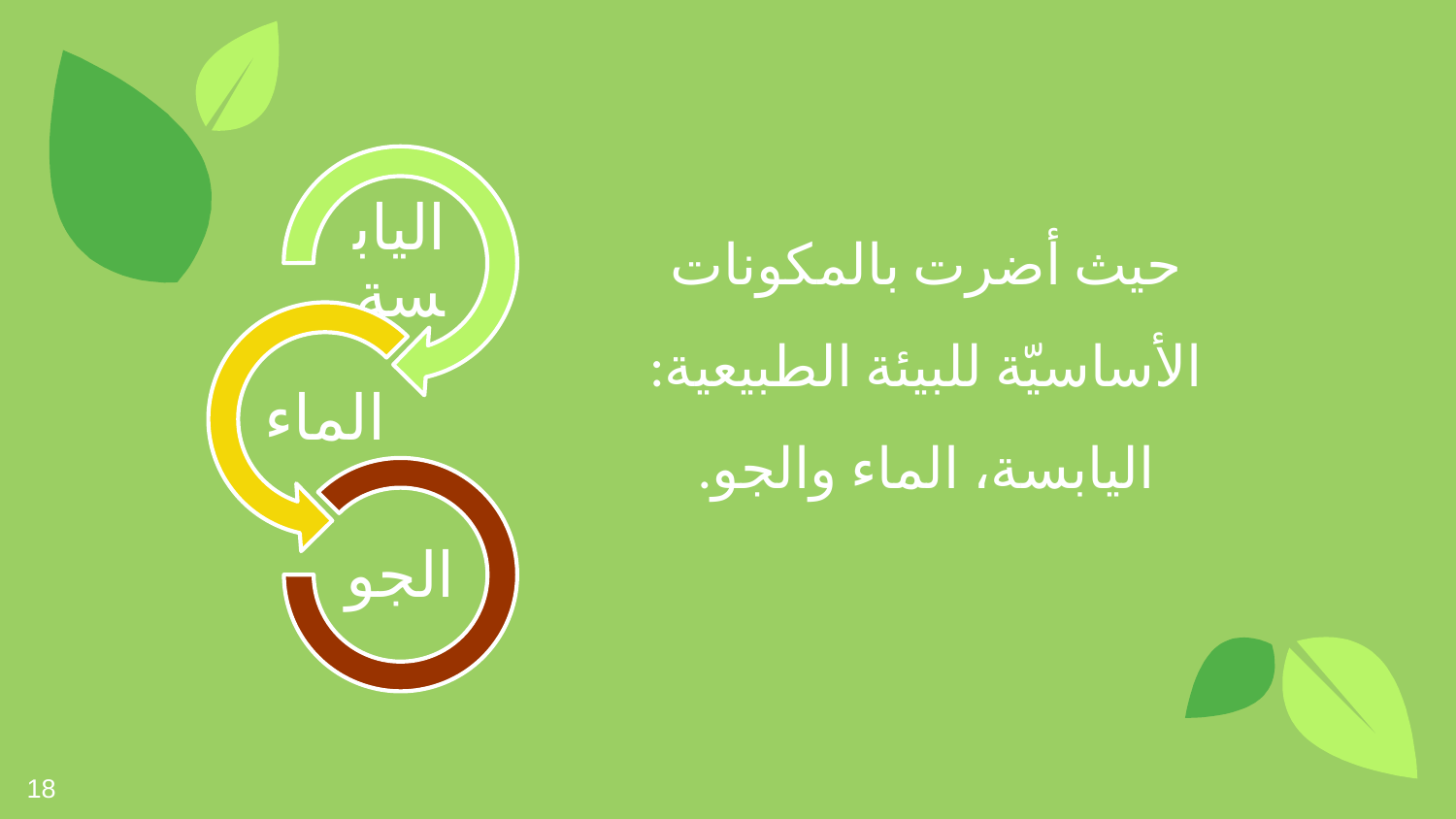

اليابسة
الماء
الجو
حيث أضرت بالمكونات الأساسيّة للبيئة الطبيعية: اليابسة، الماء والجو.
18